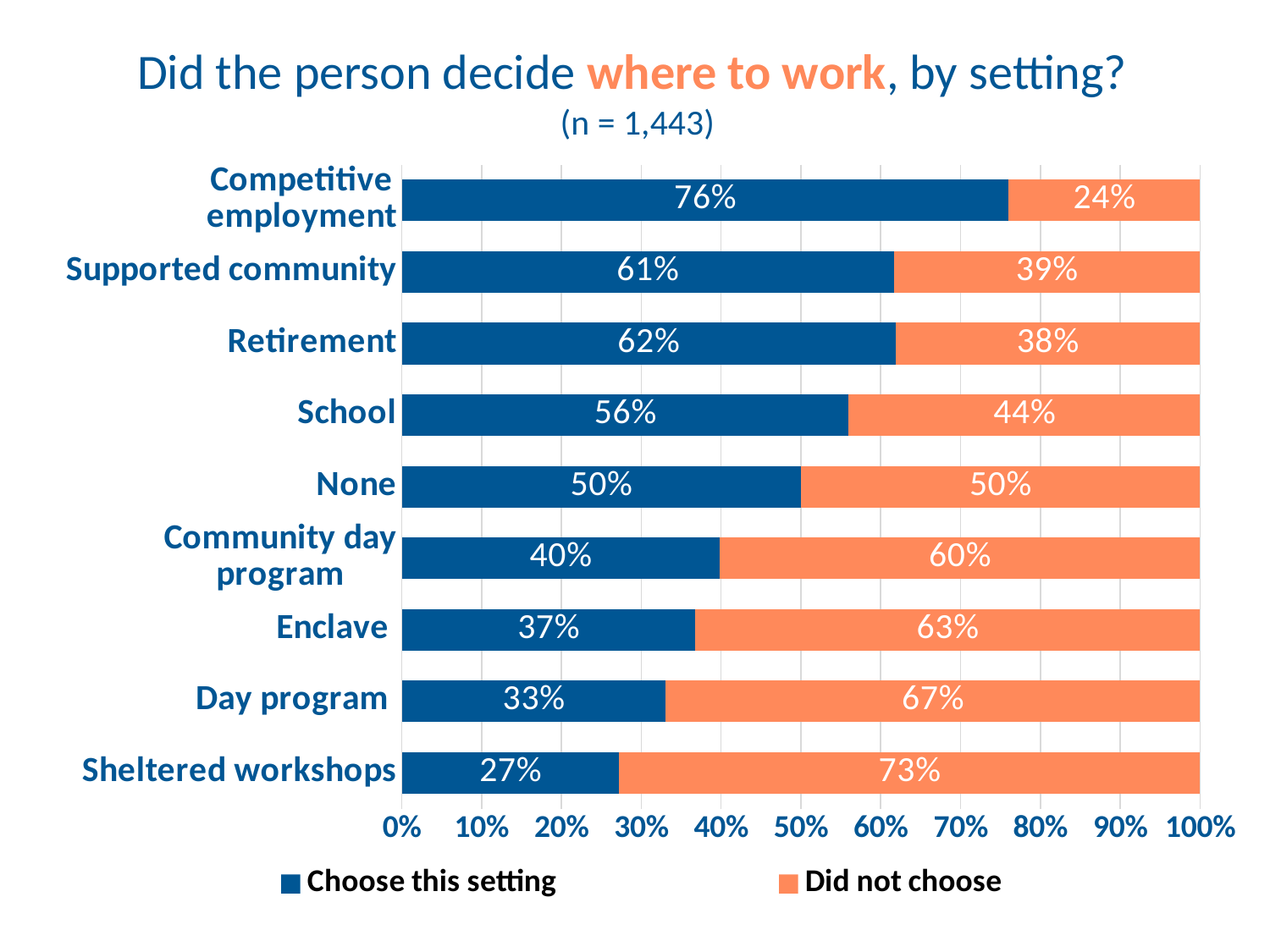

Did the person decide where to work, by setting?
(n = 1,443)

### Chart

| Category | Choose this setting | Did not choose |
|---|---|---|
| Sheltered workshops | 79.0 | 211.0 |
| Day program  | 217.0 | 439.0 |
| Enclave  | 32.0 | 55.0 |
| Community day program | 276.0 | 417.0 |
| None | 50.0 | 50.0 |
| School | 14.0 | 11.0 |
| Retirement | 73.0 | 45.0 |
| Supported community | 106.0 | 66.0 |
| Competitive employment | 92.0 | 29.0 |